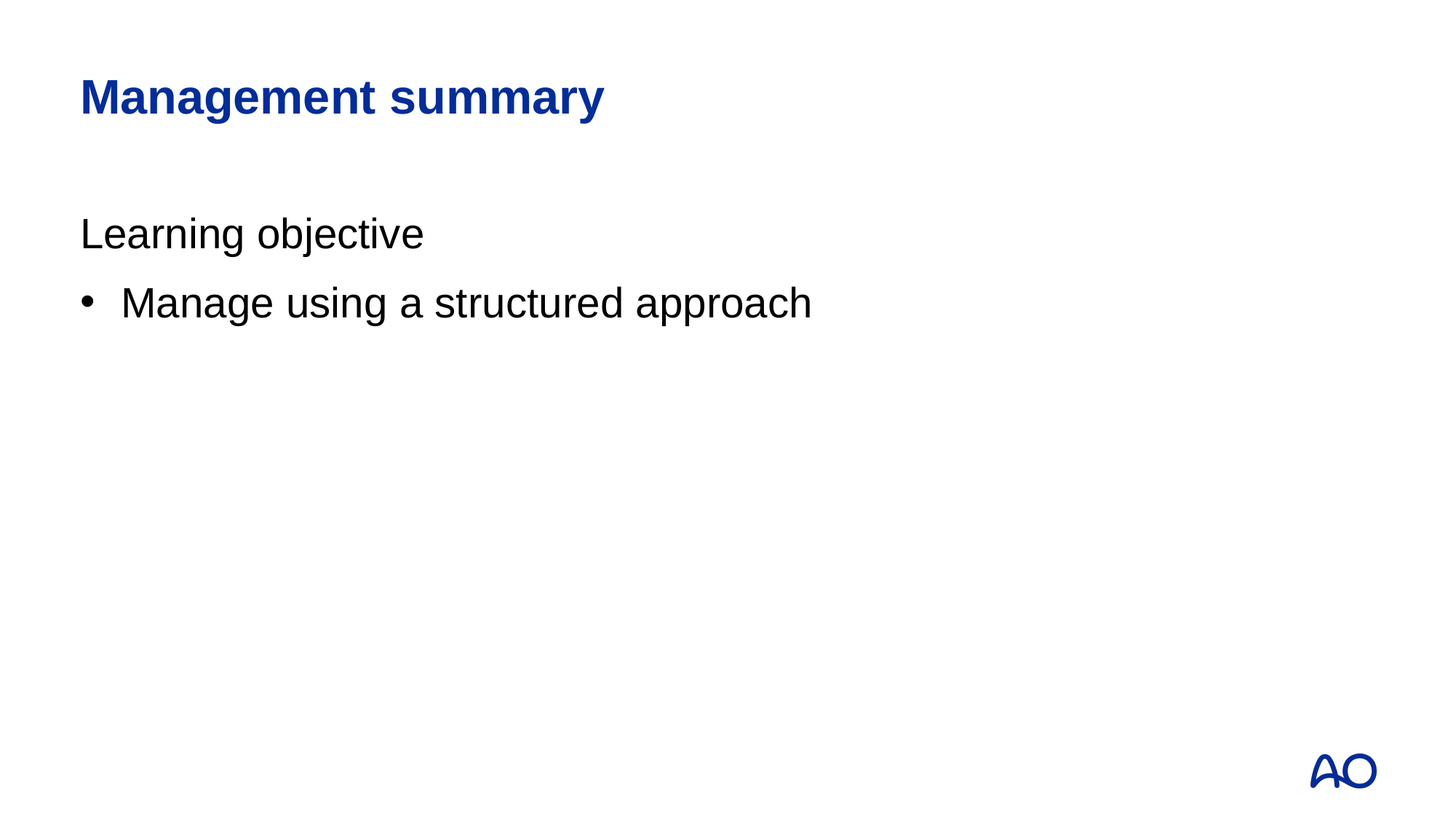

# Management summary
Learning objective
Manage using a structured approach